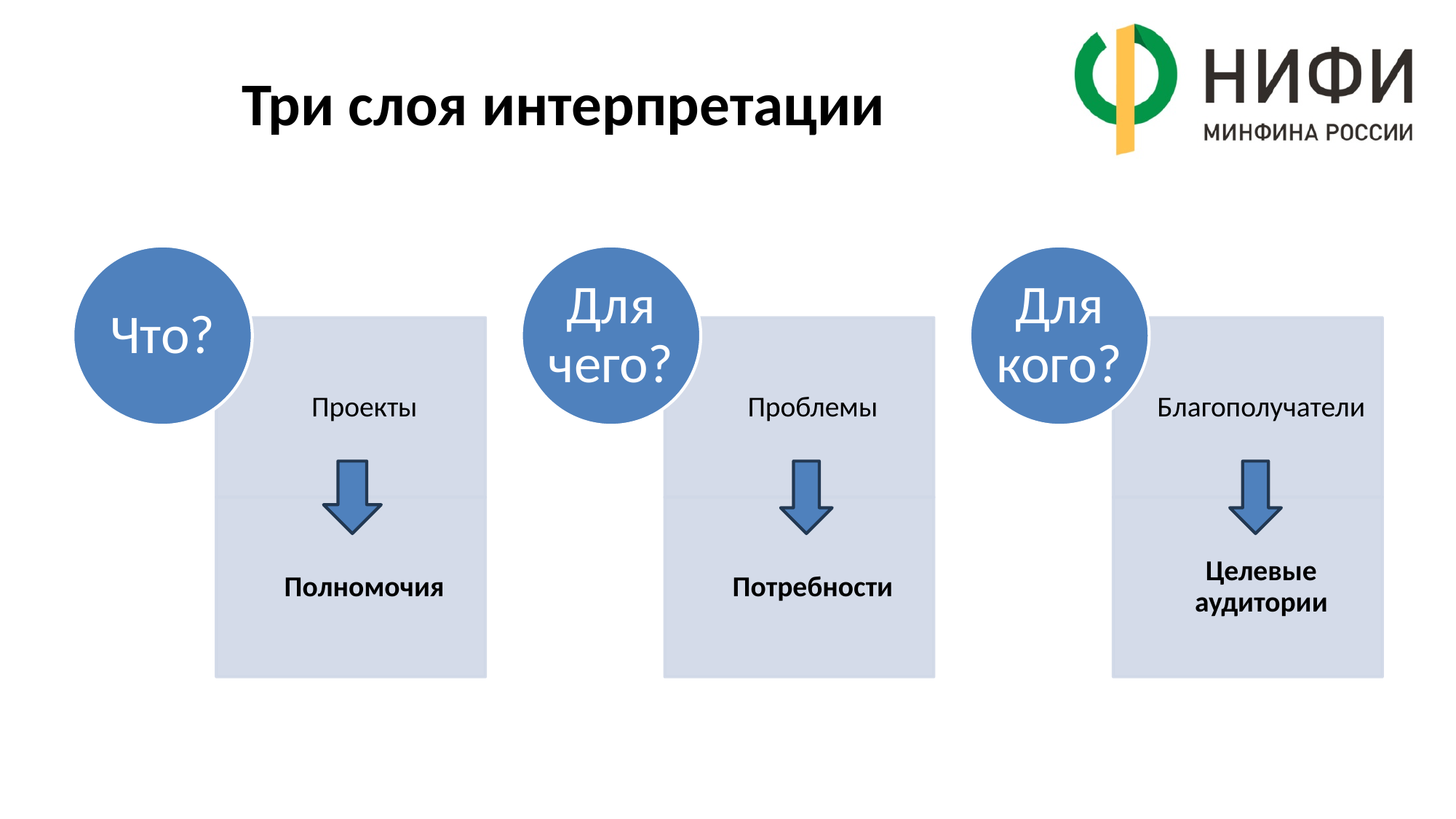

# Три слоя интерпретации
Проекты
Полномочия
Что?
Проблемы
Потребности
Для чего?
Благополучатели
Целевые аудитории
Для кого?